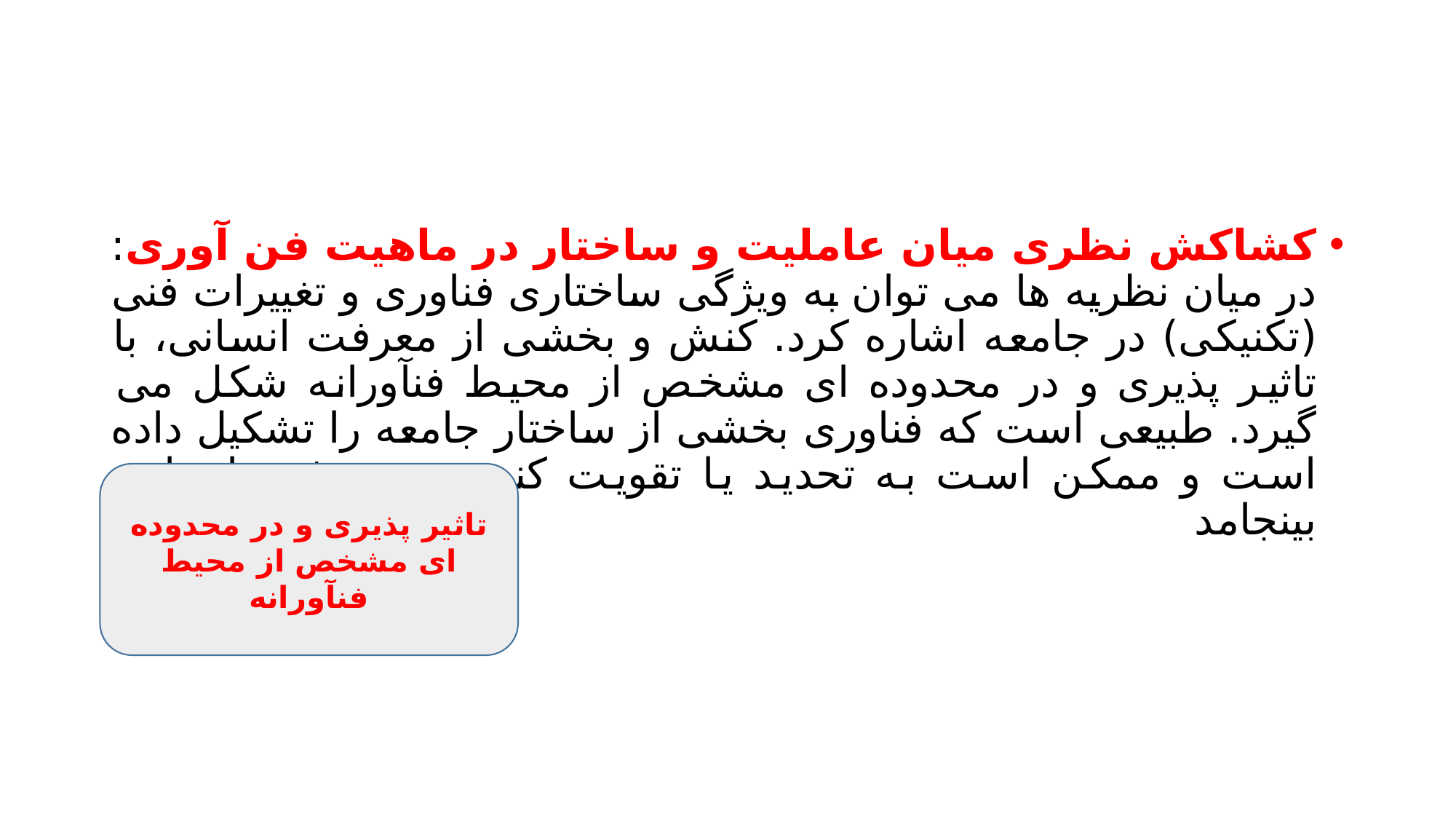

#
کشاکش نظری میان عاملیت و ساختار در ماهیت فن آوری: در میان نظریه ها می توان به ویژگی ساختاری فناوری و تغییرات فنی (تکنیکی) در جامعه اشاره کرد. کنش و بخشی از معرفت انسانی، با تاثیر پذیری و در محدوده ای مشخص از محیط فنآورانه شکل می گیرد. طبیعی است که فناوری بخشی از ساختار جامعه را تشکیل داده است و ممکن است به تحدید یا تقویت کنش و معرفت انسانی بینجامد
تاثیر پذیری و در محدوده ای مشخص از محیط فنآورانه